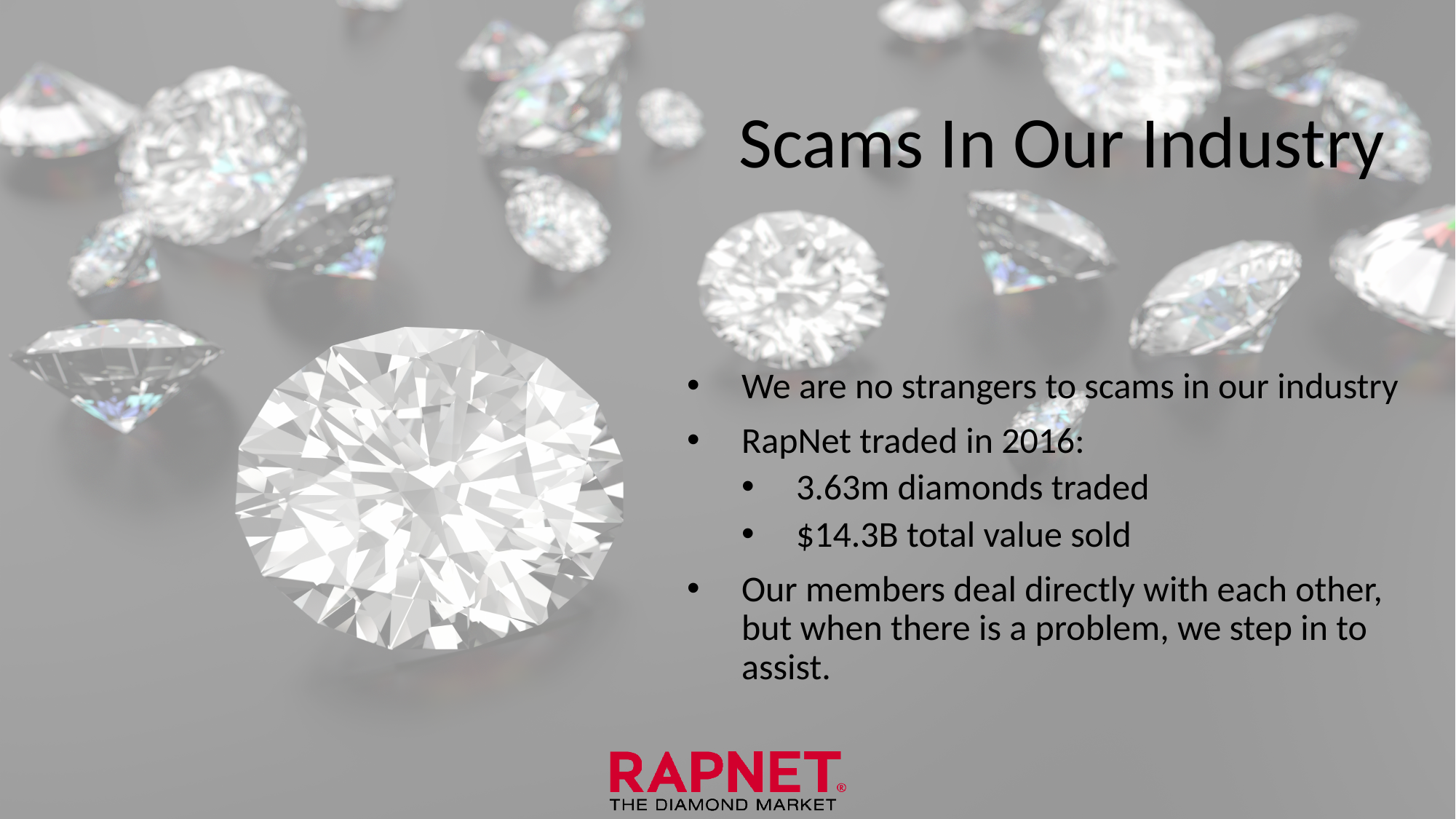

# Scams In Our Industry
We are no strangers to scams in our industry
RapNet traded in 2016:
3.63m diamonds traded
$14.3B total value sold
Our members deal directly with each other, but when there is a problem, we step in to assist.